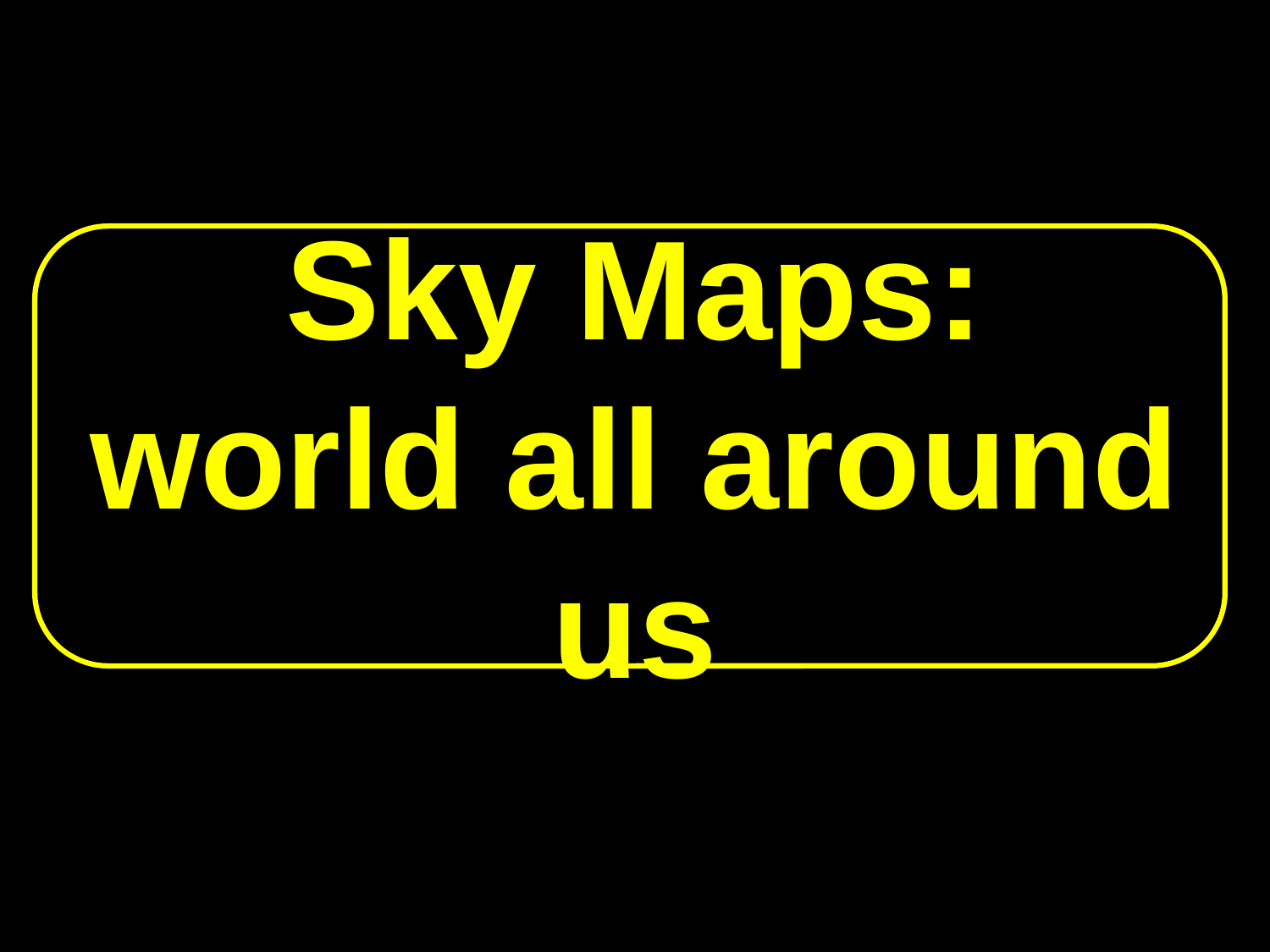

# Sky Maps: world all around us